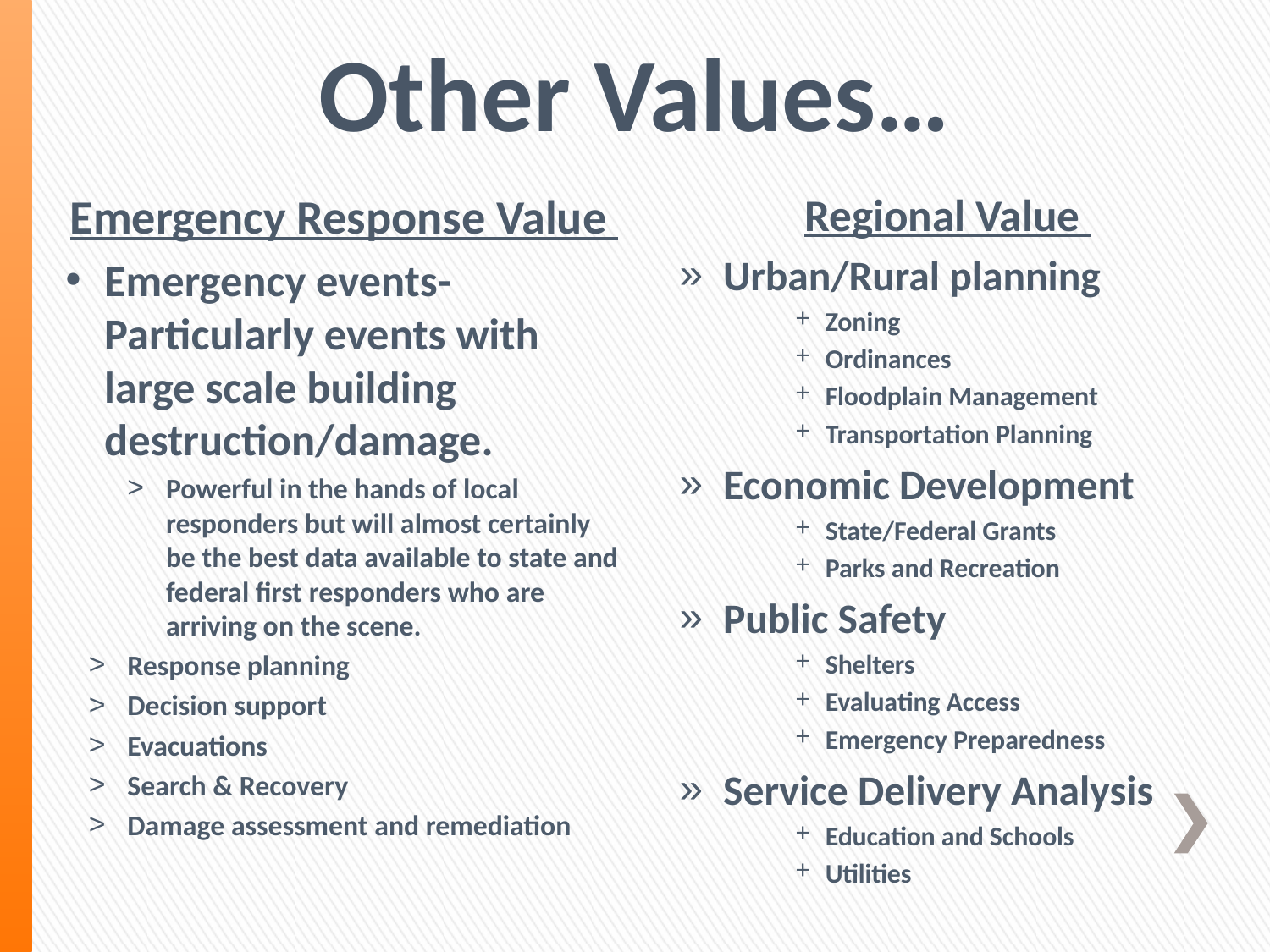

# Other Values…
Emergency Response Value
Emergency events-Particularly events with large scale building destruction/damage.
Powerful in the hands of local responders but will almost certainly be the best data available to state and federal first responders who are arriving on the scene.
Response planning
Decision support
Evacuations
Search & Recovery
Damage assessment and remediation

Regional Value
Urban/Rural planning
Zoning
Ordinances
Floodplain Management
Transportation Planning
Economic Development
State/Federal Grants
Parks and Recreation
Public Safety
Shelters
Evaluating Access
Emergency Preparedness
Service Delivery Analysis
Education and Schools
Utilities